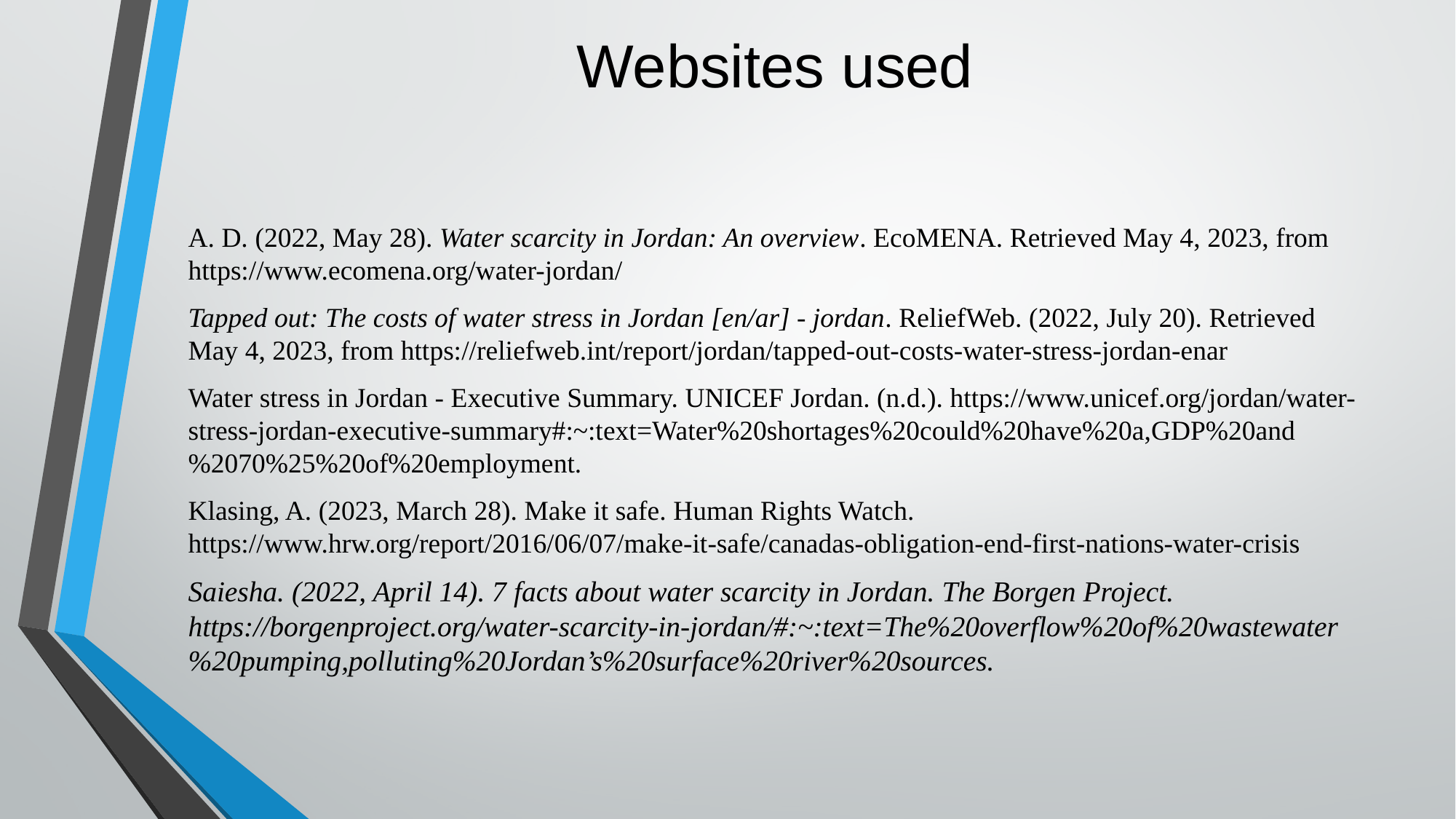

# Websites used
A. D. (2022, May 28). Water scarcity in Jordan: An overview. EcoMENA. Retrieved May 4, 2023, from https://www.ecomena.org/water-jordan/
Tapped out: The costs of water stress in Jordan [en/ar] - jordan. ReliefWeb. (2022, July 20). Retrieved May 4, 2023, from https://reliefweb.int/report/jordan/tapped-out-costs-water-stress-jordan-enar
Water stress in Jordan - Executive Summary. UNICEF Jordan. (n.d.). https://www.unicef.org/jordan/water-stress-jordan-executive-summary#:~:text=Water%20shortages%20could%20have%20a,GDP%20and%2070%25%20of%20employment.
Klasing, A. (2023, March 28). Make it safe. Human Rights Watch. https://www.hrw.org/report/2016/06/07/make-it-safe/canadas-obligation-end-first-nations-water-crisis
Saiesha. (2022, April 14). 7 facts about water scarcity in Jordan. The Borgen Project. https://borgenproject.org/water-scarcity-in-jordan/#:~:text=The%20overflow%20of%20wastewater%20pumping,polluting%20Jordan’s%20surface%20river%20sources.